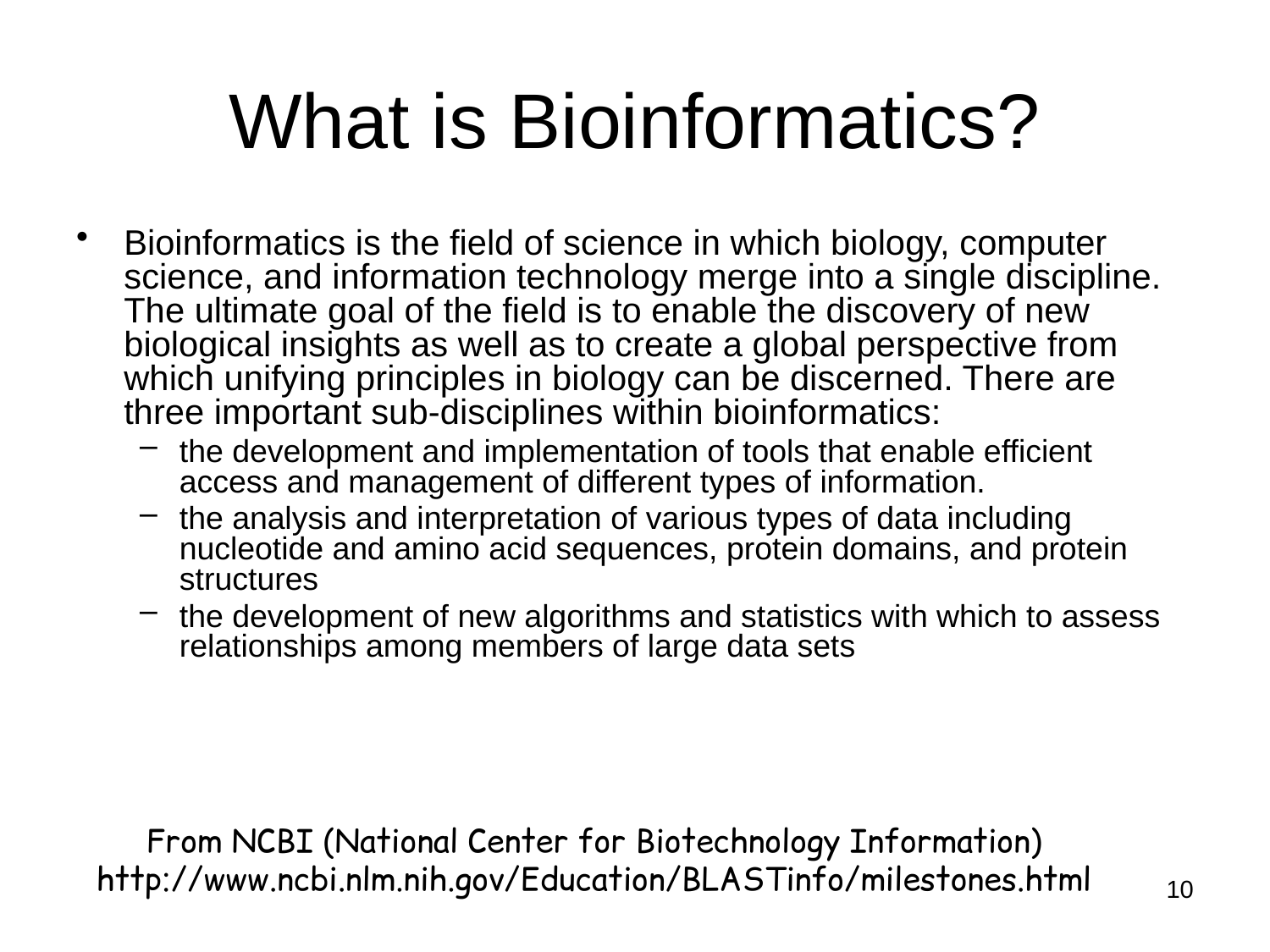

# What is Bioinformatics?
Bioinformatics is the field of science in which biology, computer science, and information technology merge into a single discipline. The ultimate goal of the field is to enable the discovery of new biological insights as well as to create a global perspective from which unifying principles in biology can be discerned. There are three important sub-disciplines within bioinformatics:
the development and implementation of tools that enable efficient access and management of different types of information.
the analysis and interpretation of various types of data including nucleotide and amino acid sequences, protein domains, and protein structures
the development of new algorithms and statistics with which to assess relationships among members of large data sets
From NCBI (National Center for Biotechnology Information)
http://www.ncbi.nlm.nih.gov/Education/BLASTinfo/milestones.html
10